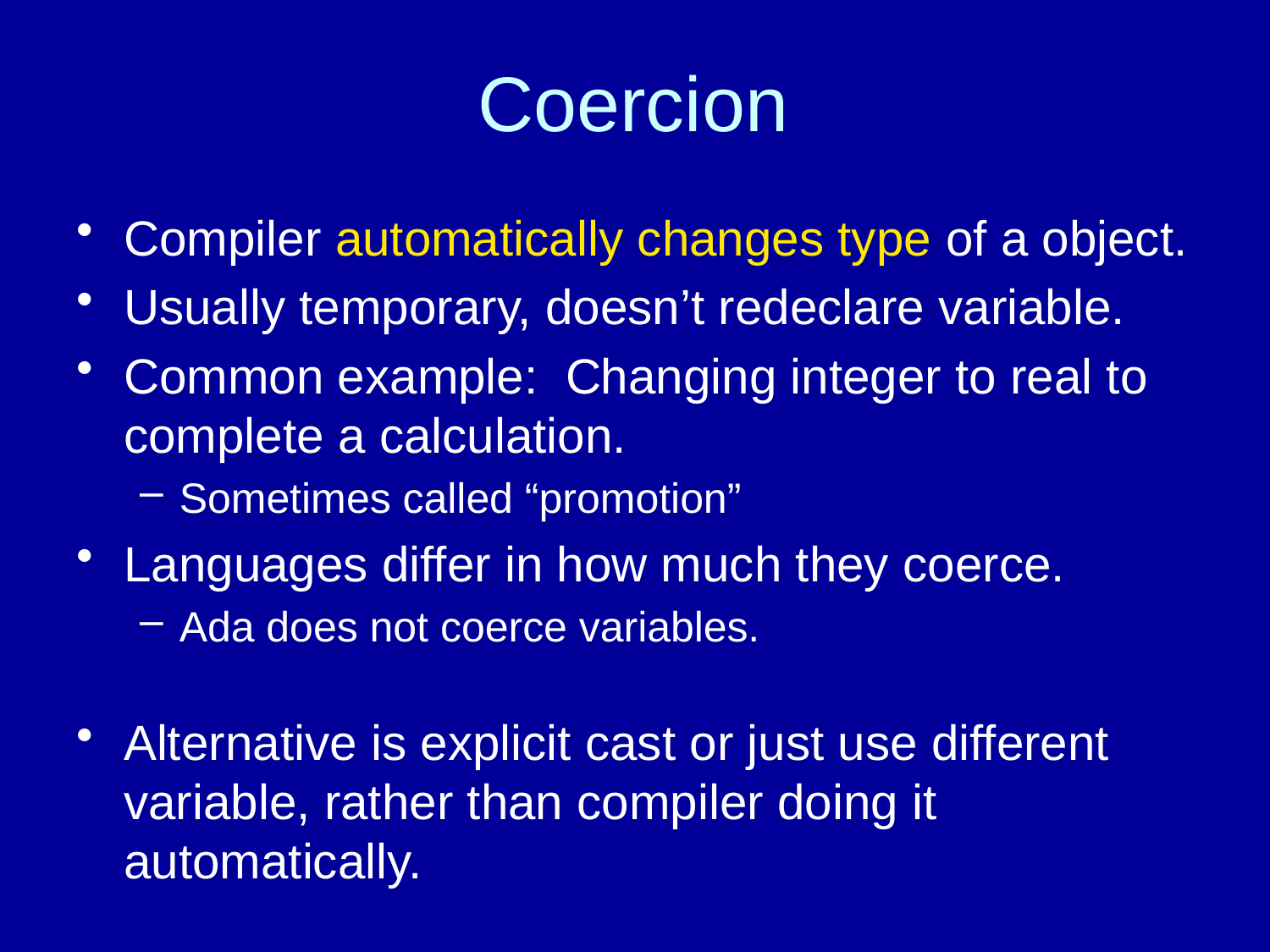

# Coercion
Compiler automatically changes type of a object.
Usually temporary, doesn’t redeclare variable.
Common example:  Changing integer to real to complete a calculation.
Sometimes called “promotion”
Languages differ in how much they coerce.
Ada does not coerce variables.
Alternative is explicit cast or just use different variable, rather than compiler doing it automatically.